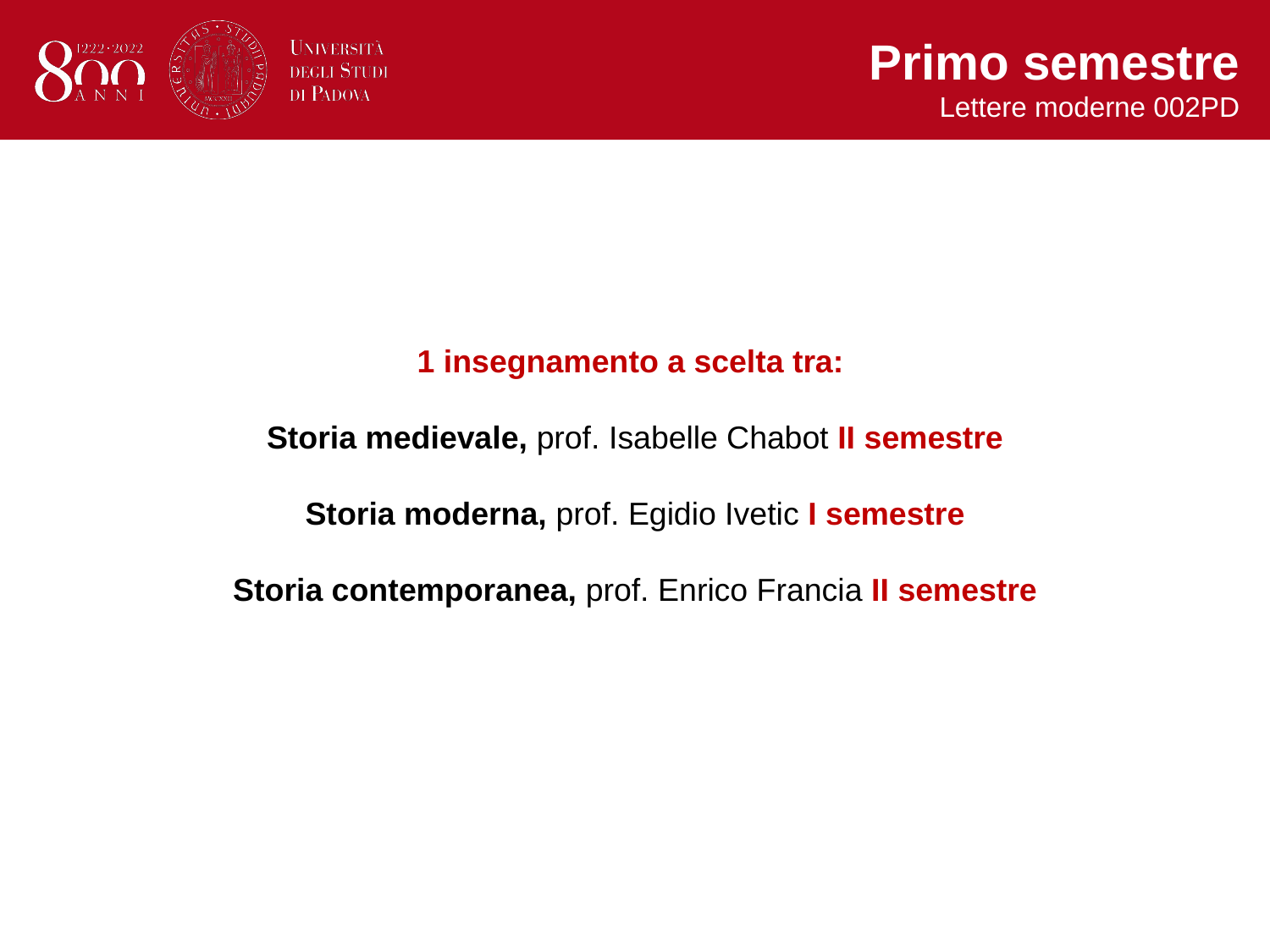

Primo semestre
Lettere moderne 002PD

1 insegnamento a scelta tra:

Storia medievale, prof. Isabelle Chabot II semestre

Storia moderna, prof. Egidio Ivetic I semestre

Storia contemporanea, prof. Enrico Francia II semestre